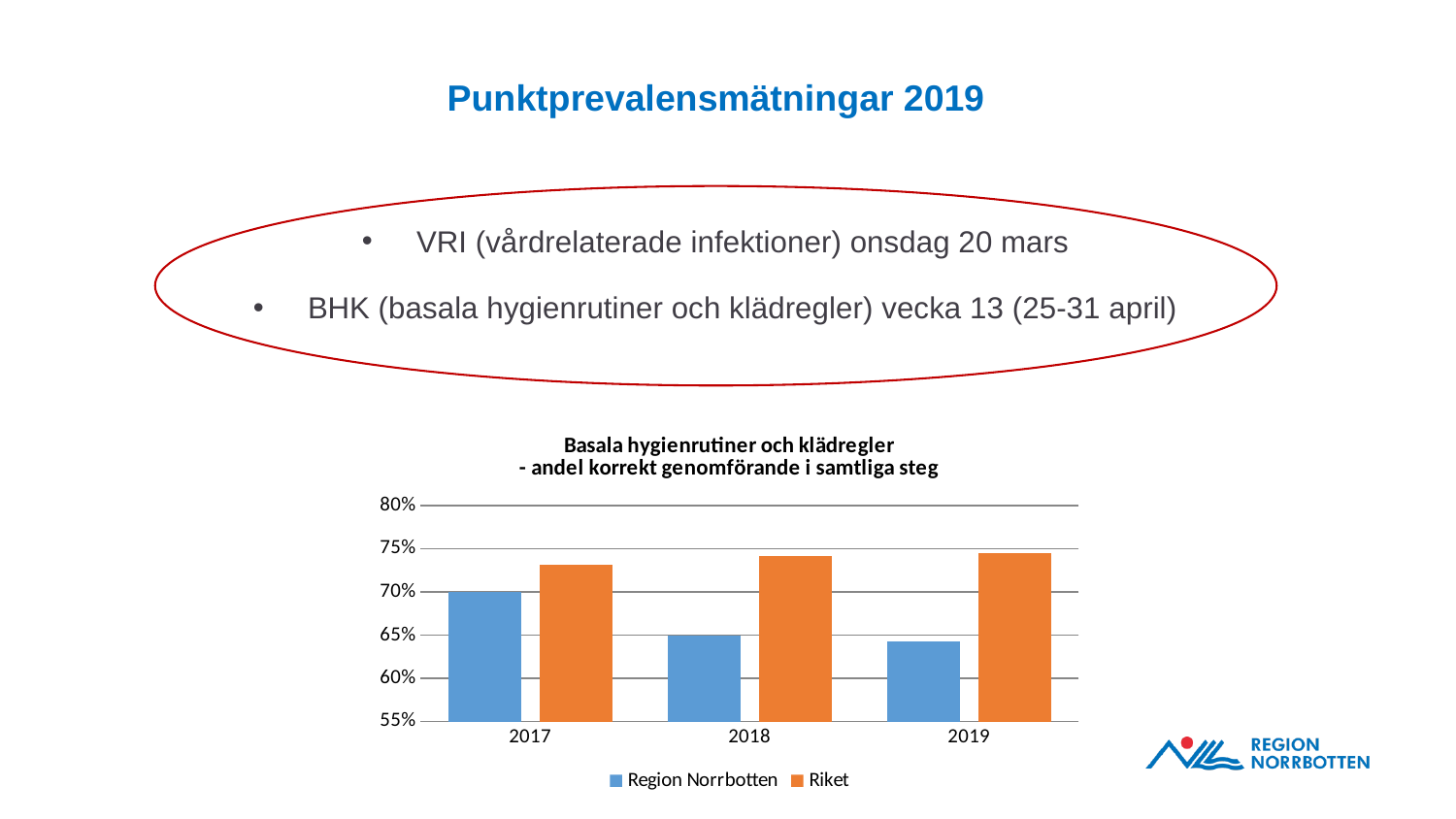

# Punktprevalensmätningar 2019

VRI (vårdrelaterade infektioner) onsdag 20 mars
BHK (basala hygienrutiner och klädregler) vecka 13 (25-31 april)

### Chart: Basala hygienrutiner och klädregler - andel korrekt genomförande i samtliga steg

| Category | Region Norrbotten | Riket |
|---|---|---|
| 2017 | 0.7 | 0.731 |
| 2018 | 0.649 | 0.741 |
| 2019 | 0.643 | 0.745 |